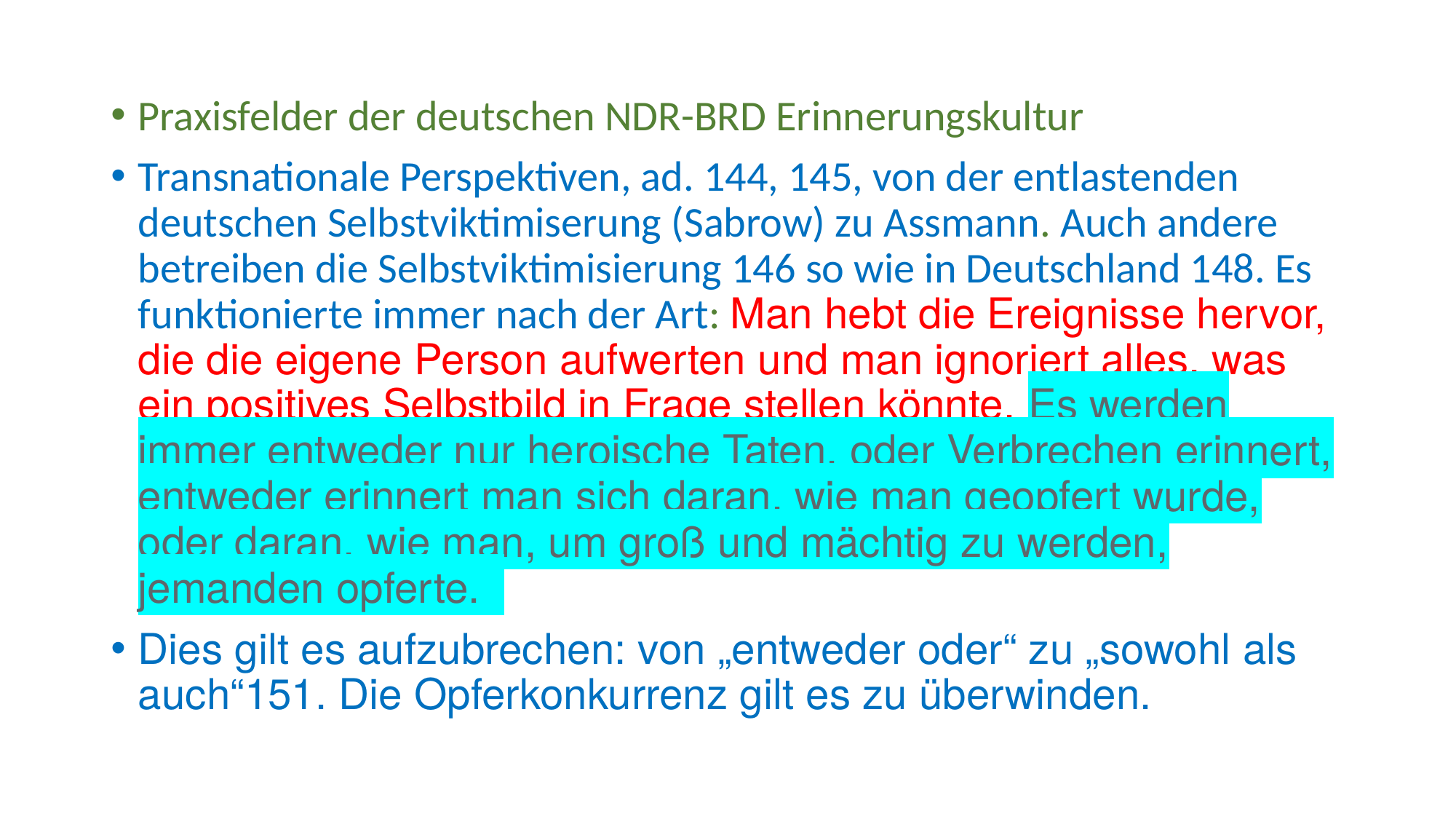

#
Praxisfelder der deutschen NDR-BRD Erinnerungskultur
Transnationale Perspektiven, ad. 144, 145, von der entlastenden deutschen Selbstviktimiserung (Sabrow) zu Assmann. Auch andere betreiben die Selbstviktimisierung 146 so wie in Deutschland 148. Es funktionierte immer nach der Art: Man hebt die Ereignisse hervor, die die eigene Person aufwerten und man ignoriert alles, was ein positives Selbstbild in Frage stellen könnte. Es werden immer entweder nur heroische Taten, oder Verbrechen erinnert, entweder erinnert man sich daran, wie man geopfert wurde, oder daran, wie man, um groß und mächtig zu werden, jemanden opferte.
Dies gilt es aufzubrechen: von „entweder oder“ zu „sowohl als auch“151. Die Opferkonkurrenz gilt es zu überwinden.